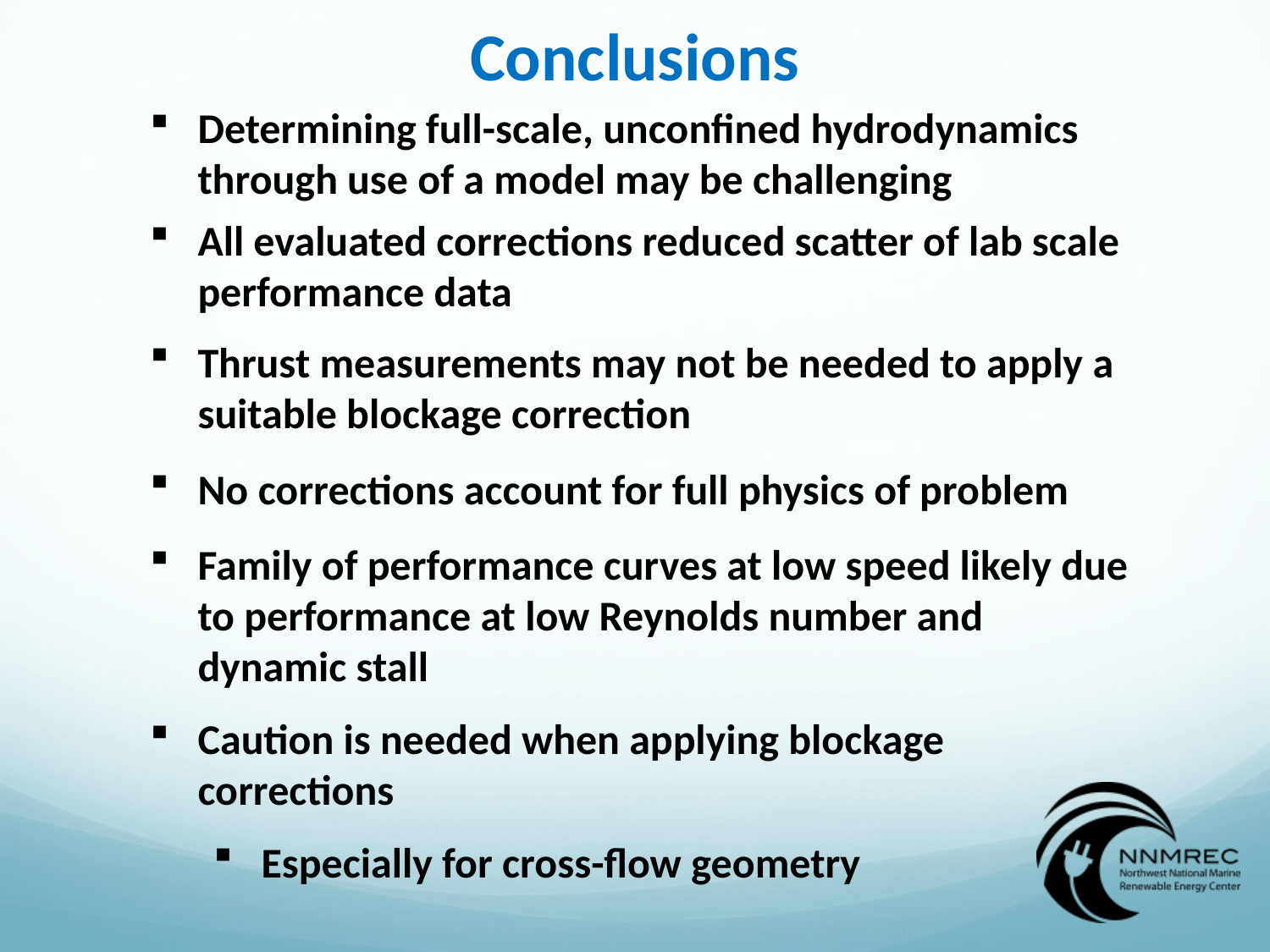

Conclusions
Determining full-scale, unconfined hydrodynamics through use of a model may be challenging
All evaluated corrections reduced scatter of lab scale performance data

Thrust measurements may not be needed to apply a suitable blockage correction
No corrections account for full physics of problem
Family of performance curves at low speed likely due to performance at low Reynolds number and dynamic stall
Caution is needed when applying blockage corrections
Especially for cross-flow geometry